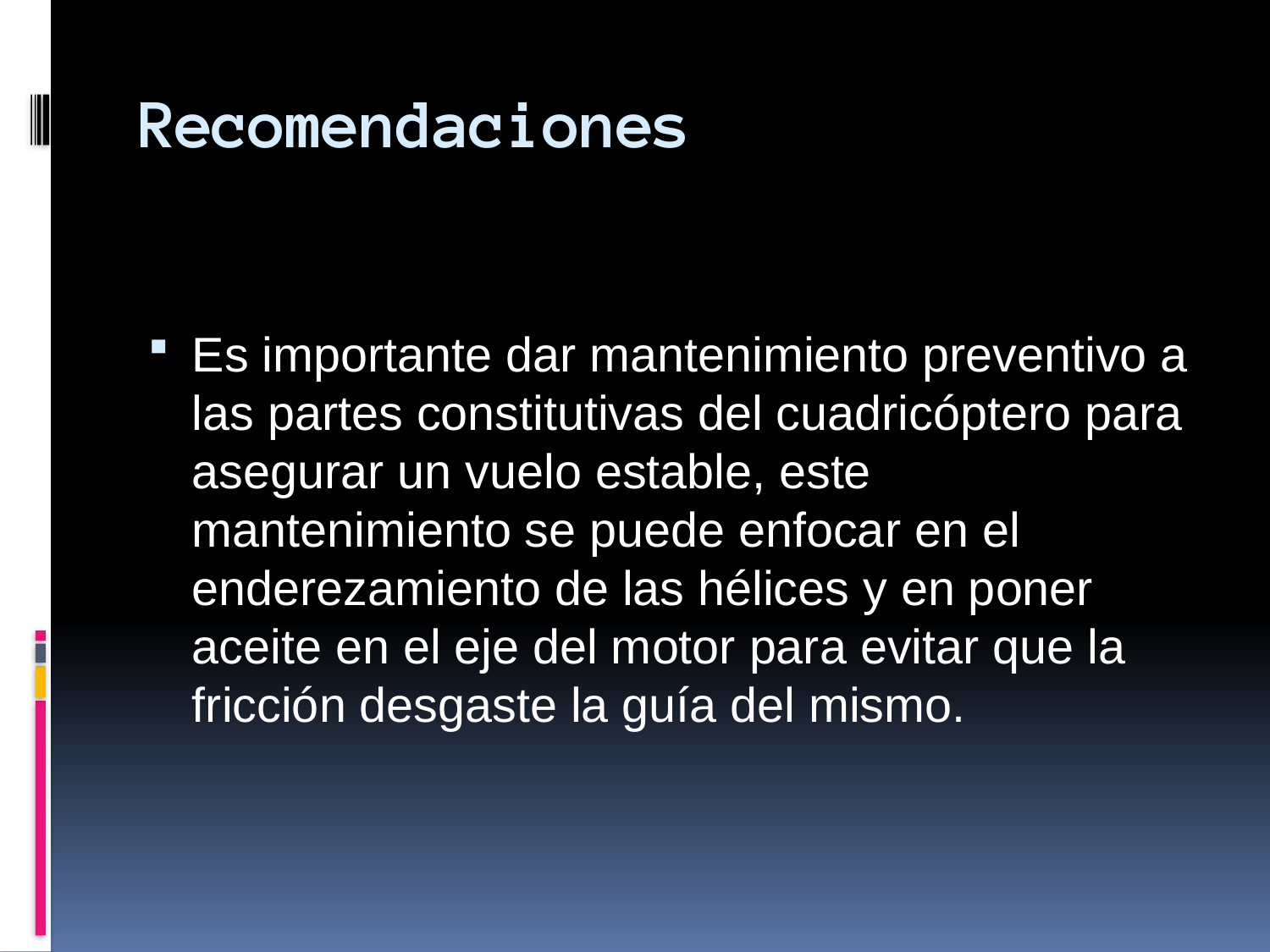

# Recomendaciones

Es importante dar mantenimiento preventivo a las partes constitutivas del cuadricóptero para asegurar un vuelo estable, este mantenimiento se puede enfocar en el enderezamiento de las hélices y en poner aceite en el eje del motor para evitar que la fricción desgaste la guía del mismo.